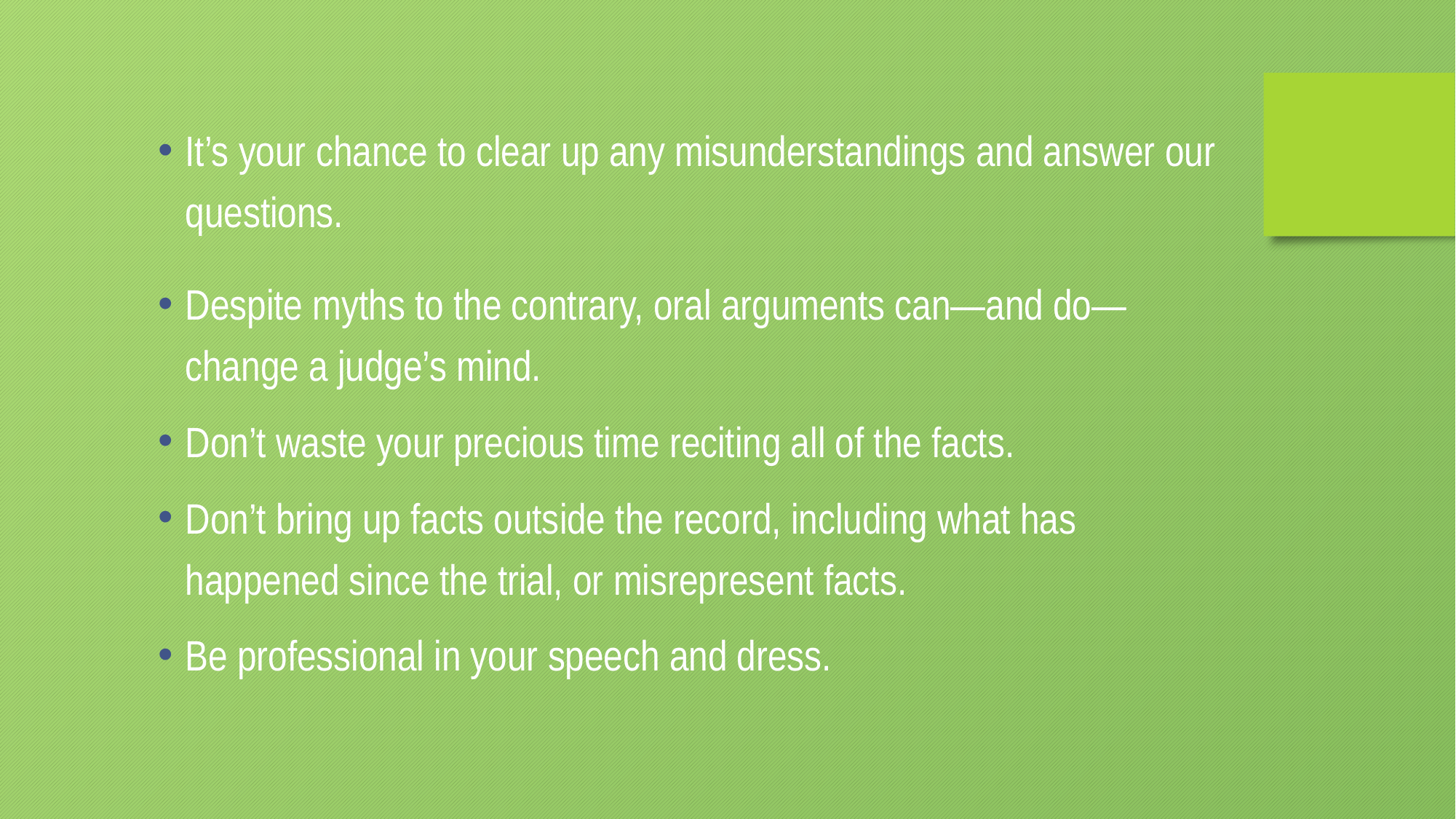

It’s your chance to clear up any misunderstandings and answer our questions.
Despite myths to the contrary, oral arguments can—and do—change a judge’s mind.
Don’t waste your precious time reciting all of the facts.
Don’t bring up facts outside the record, including what has happened since the trial, or misrepresent facts.
Be professional in your speech and dress.